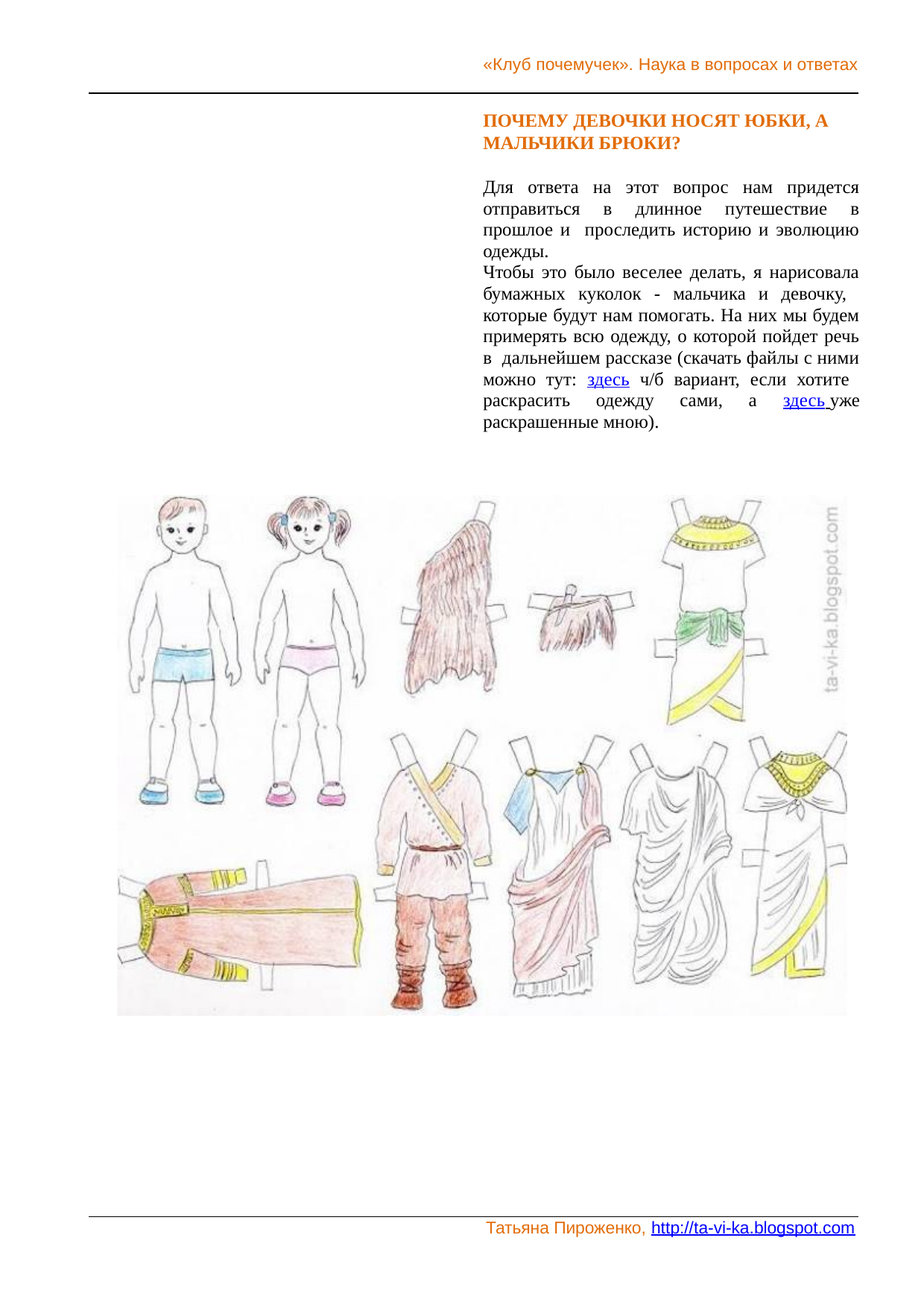

«Клуб почемучек». Наука в вопросах и ответах

ПОЧЕМУ ДЕВОЧКИ НОСЯТ ЮБКИ, А МАЛЬЧИКИ БРЮКИ?

Для ответа на этот вопрос нам придется отправиться в длинное путешествие в прошлое и  проследить историю и эволюцию одежды.
Чтобы это было веселее делать, я нарисовала бумажных куколок - мальчика и девочку,  которые будут нам помогать. На них мы будем примерять всю одежду, о которой пойдет речь в  дальнейшем рассказе (скачать файлы с ними можно тут: здесь ч/б вариант, если хотите  раскрасить одежду сами, а здесь уже раскрашенные мною).

Татьяна Пироженко, http://ta-vi-ka.blogspot.com